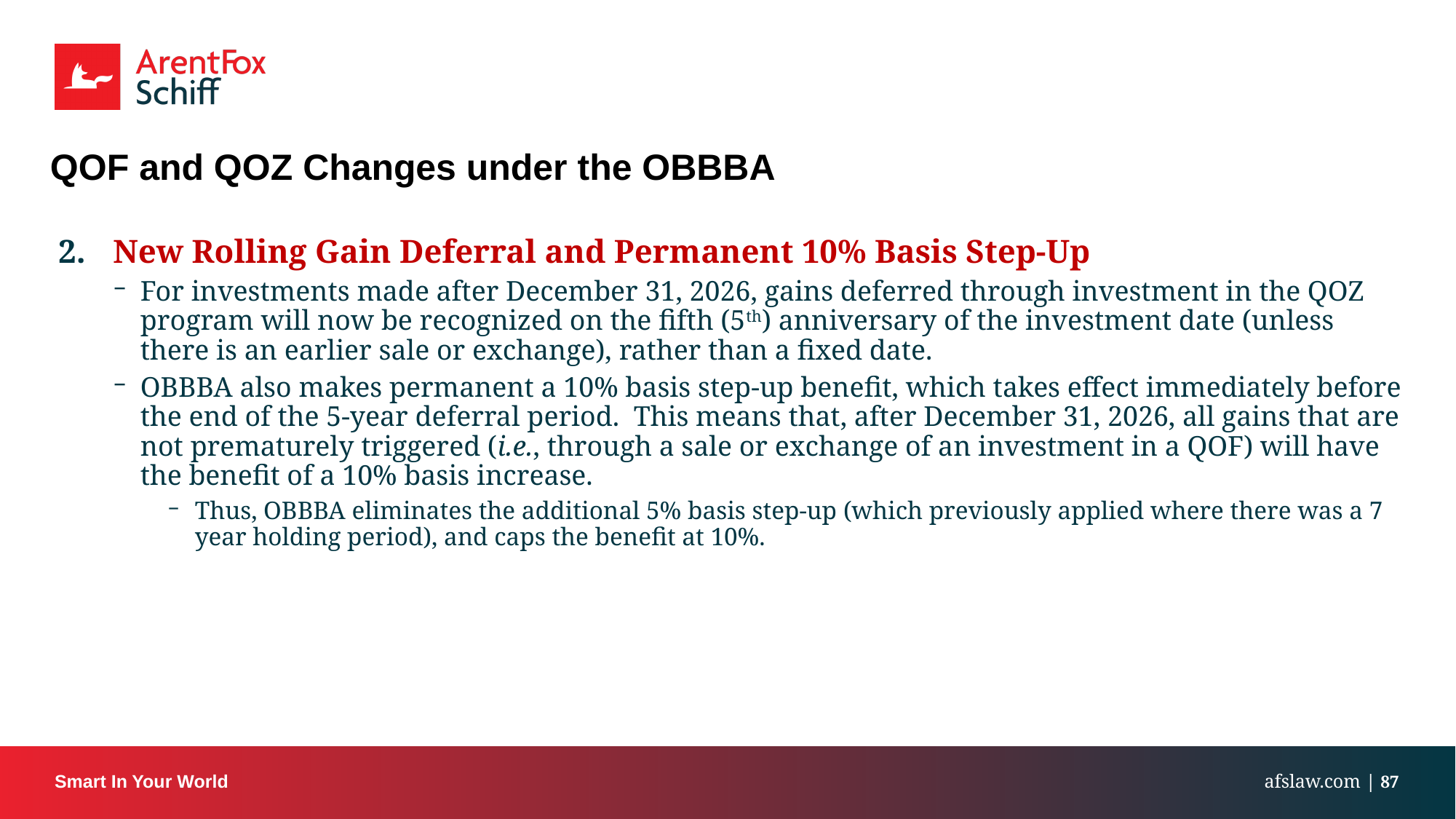

# QOF and QOZ Changes under the OBBBA

New Rolling Gain Deferral and Permanent 10% Basis Step-Up
For investments made after December 31, 2026, gains deferred through investment in the QOZ program will now be recognized on the fifth (5th) anniversary of the investment date (unless there is an earlier sale or exchange), rather than a fixed date.
OBBBA also makes permanent a 10% basis step-up benefit, which takes effect immediately before the end of the 5-year deferral period.  This means that, after December 31, 2026, all gains that are not prematurely triggered (i.e., through a sale or exchange of an investment in a QOF) will have the benefit of a 10% basis increase.
Thus, OBBBA eliminates the additional 5% basis step-up (which previously applied where there was a 7 year holding period), and caps the benefit at 10%.